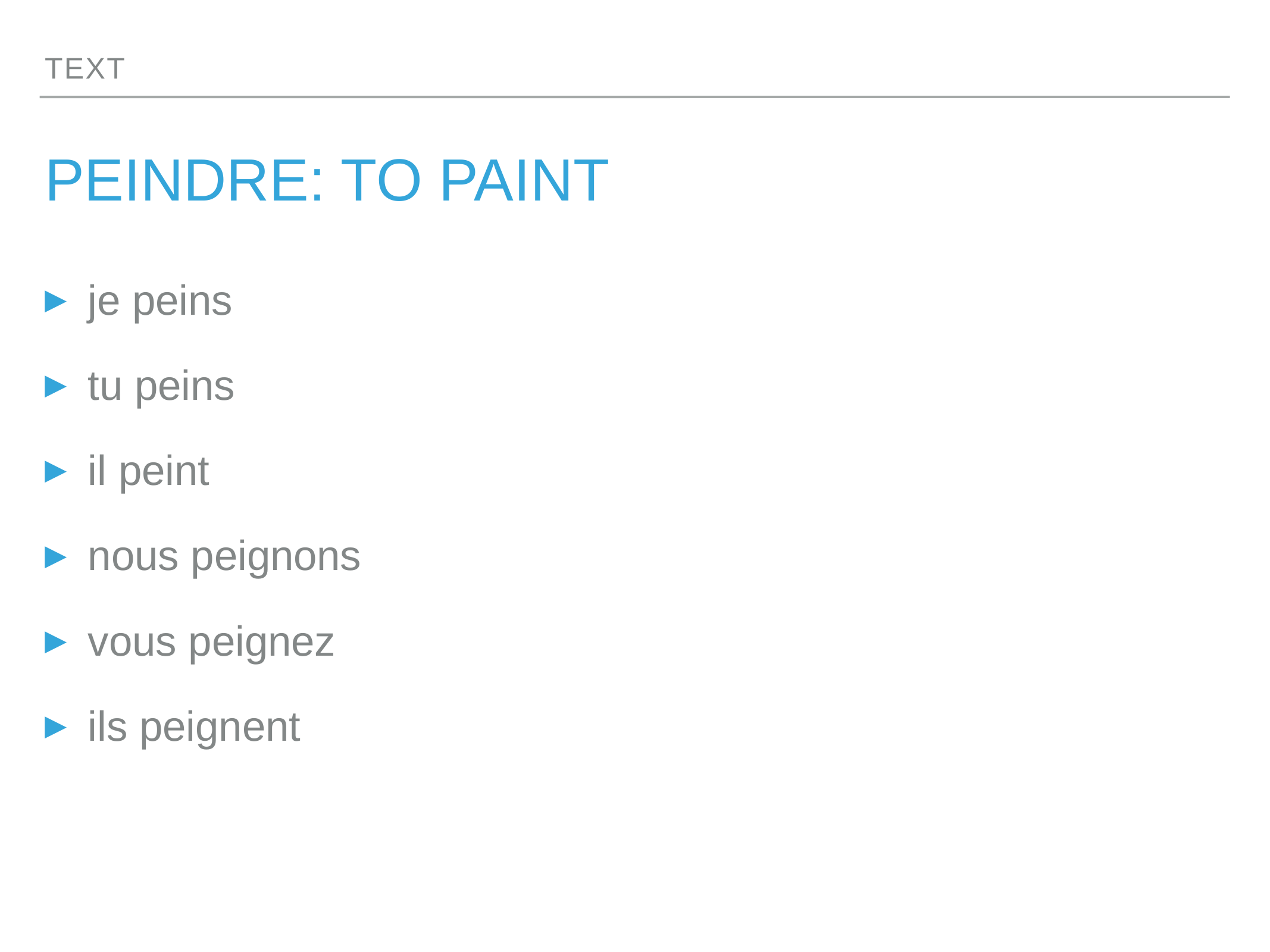

Text
# peindre: to paint
je peins
tu peins
il peint
nous peignons
vous peignez
ils peignent